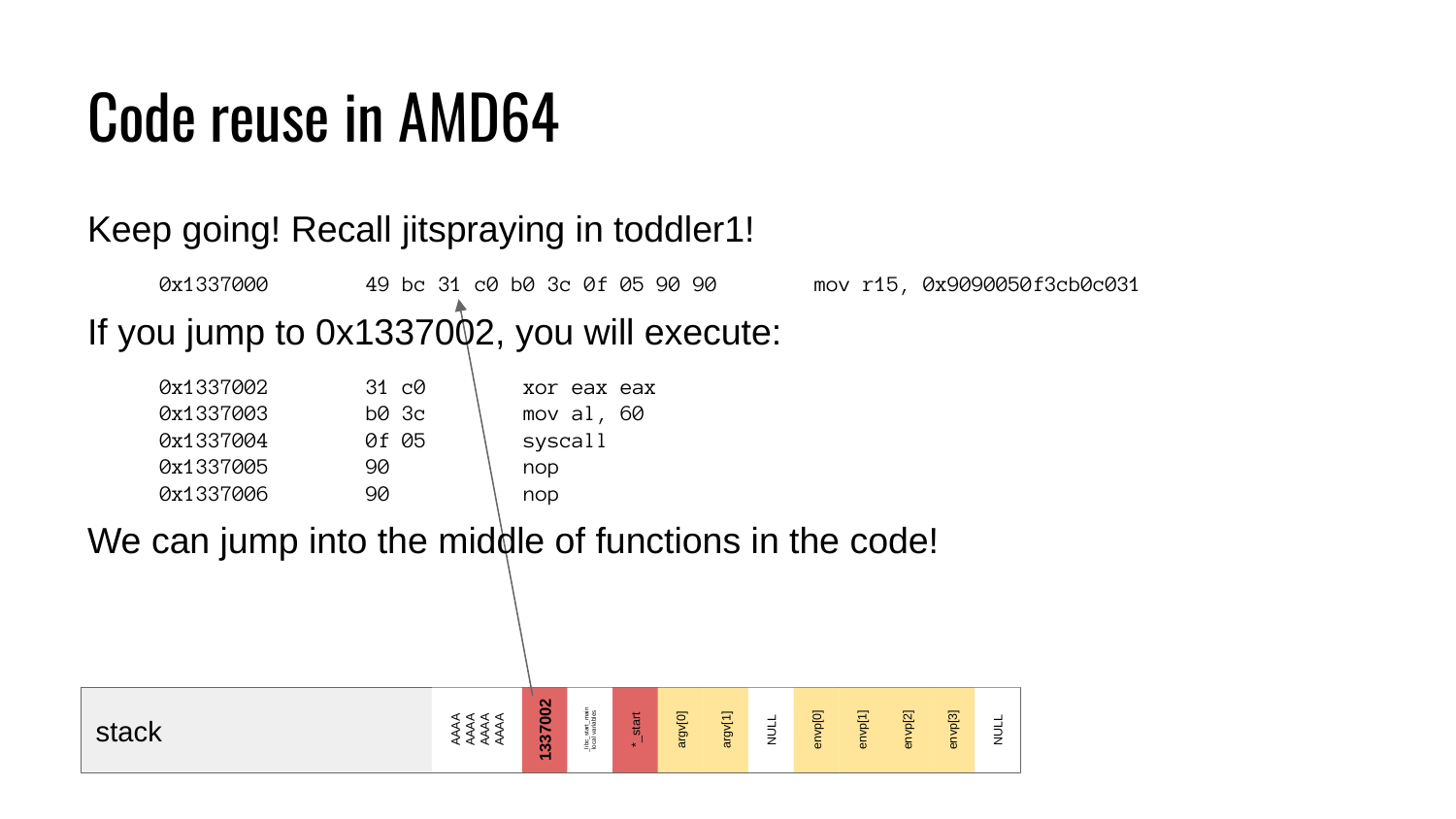

# Code reuse in AMD64
Keep going! Recall jitspraying in toddler1!
0x1337000        49 bc 31 c0 b0 3c 0f 05 90 90        mov r15, 0x9090050f3cb0c031
If you jump to 0x1337002, you will execute:
0x1337002        31 c0        xor eax eax
0x1337003        b0 3c        mov al, 60
0x1337004        0f 05        syscall
0x1337005        90           nop
0x1337006        90           nop
We can jump into the middle of functions in the code!

AAAA
AAAA
AAAA
AAAA
stack
1337002
_libc_start_main
local variables
*_start
argv[0]
argv[1]
NULL
envp[0]
envp[1]
envp[2]
envp[3]
NULL